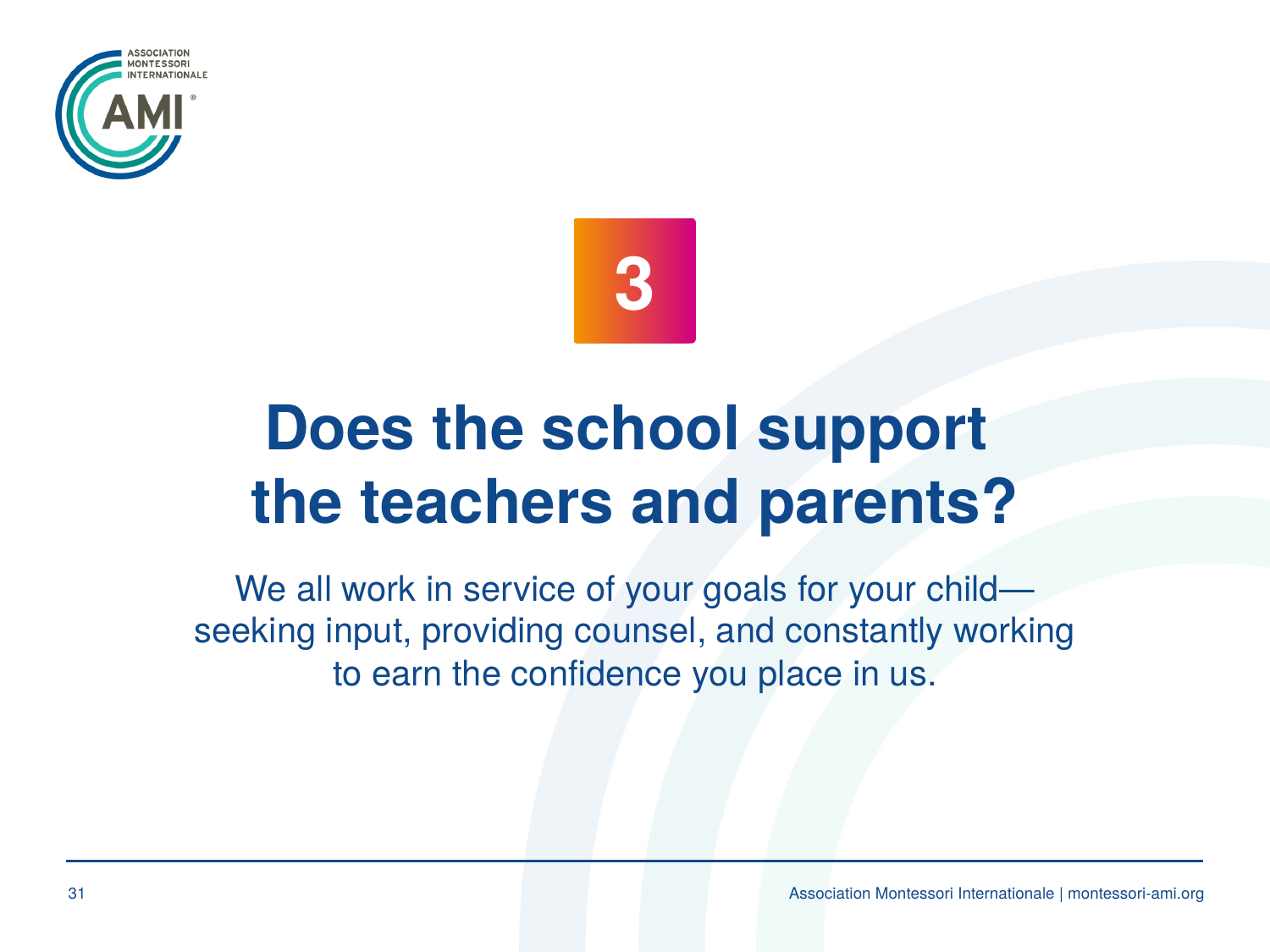

3
Does the school support
the teachers and parents?
We all work in service of your goals for your child—seeking input, providing counsel, and constantly working to earn the confidence you place in us.